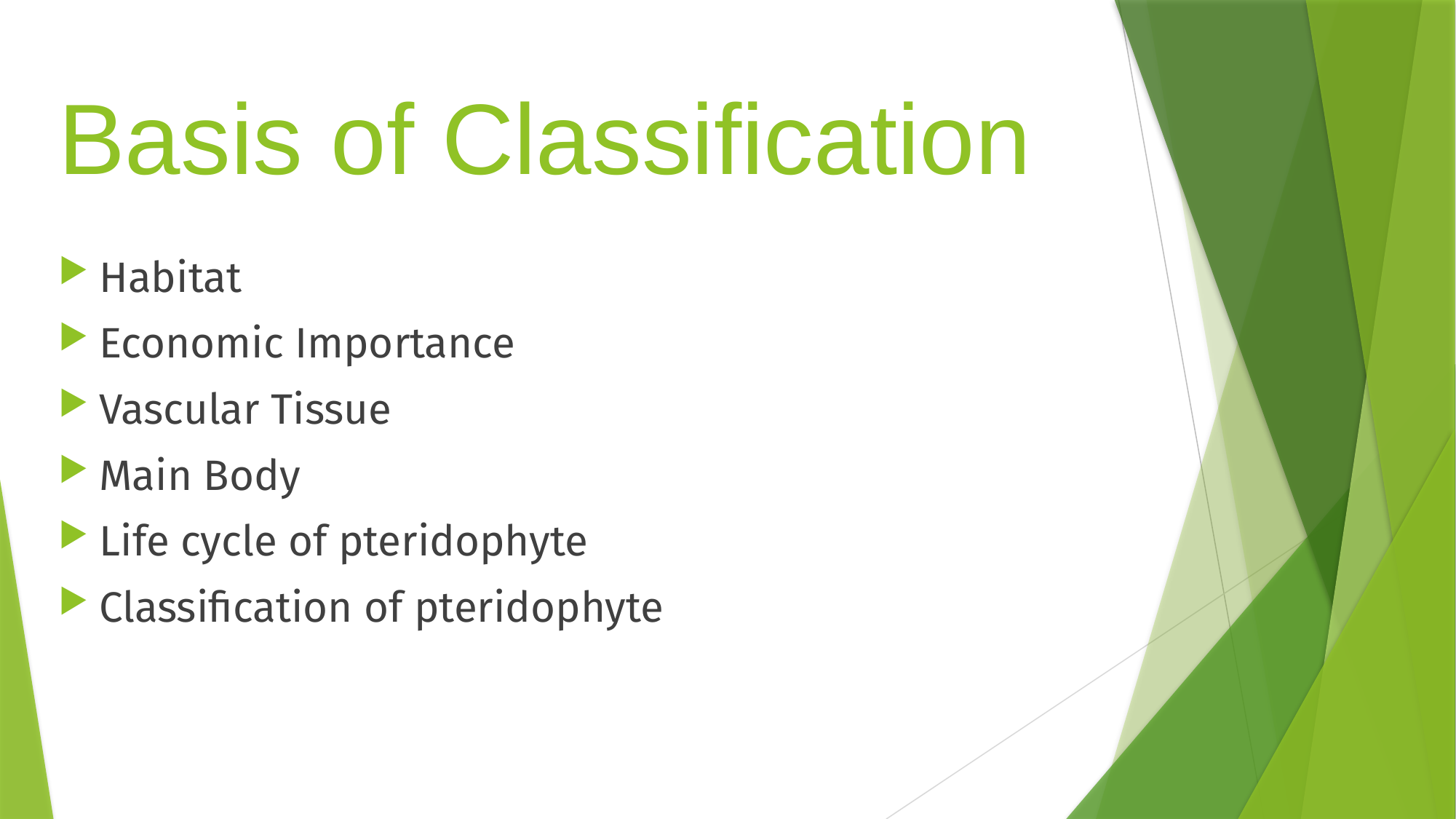

# Basis of Classification
Habitat
Economic Importance
Vascular Tissue
Main Body
Life cycle of pteridophyte
Classification of pteridophyte